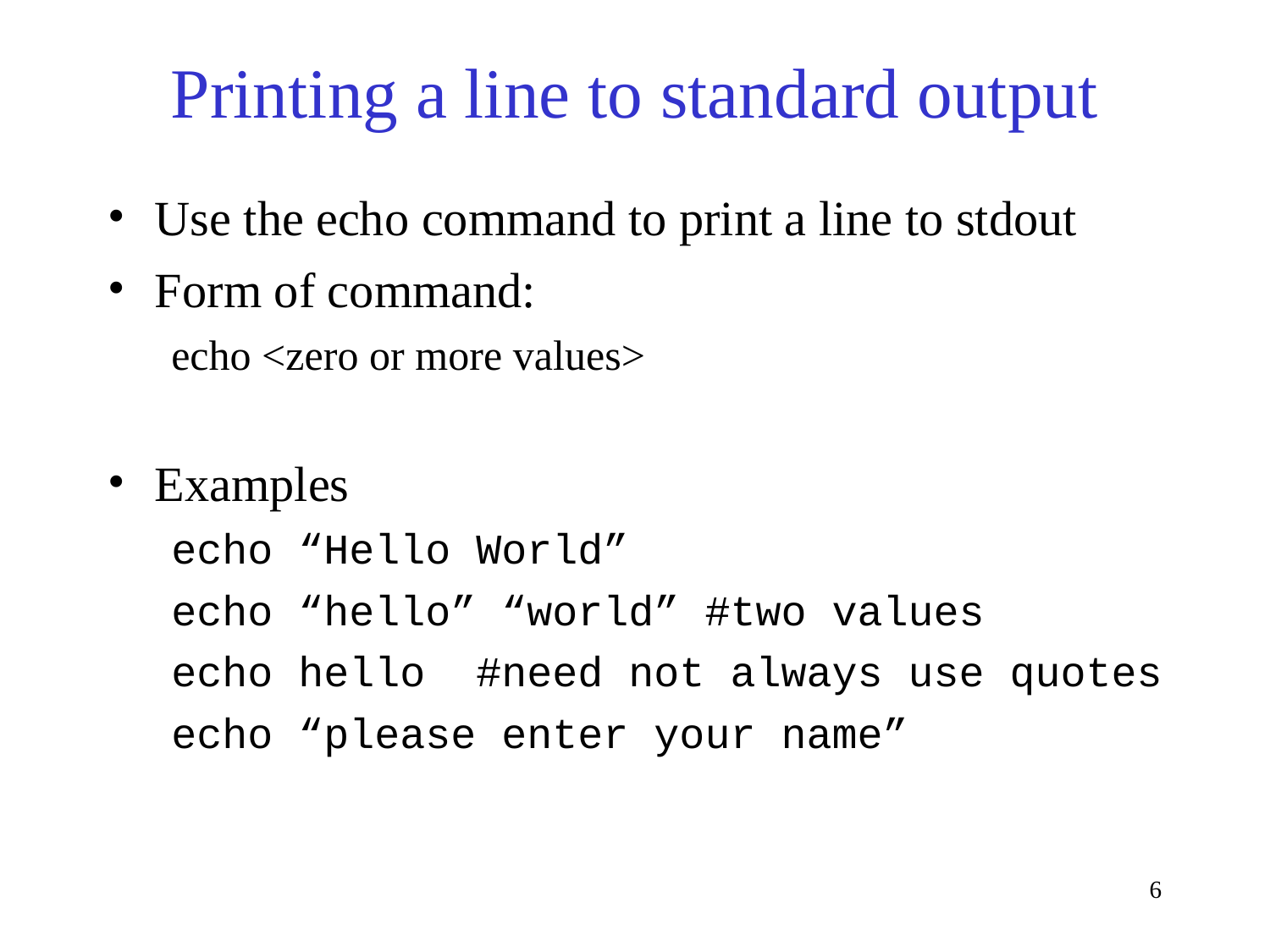

# Printing a line to standard output
Use the echo command to print a line to stdout
Form of command:
echo <zero or more values>

Examples
echo “Hello World”
echo “hello” “world” #two values
echo hello  #need not always use quotes
echo “please enter your name”
6